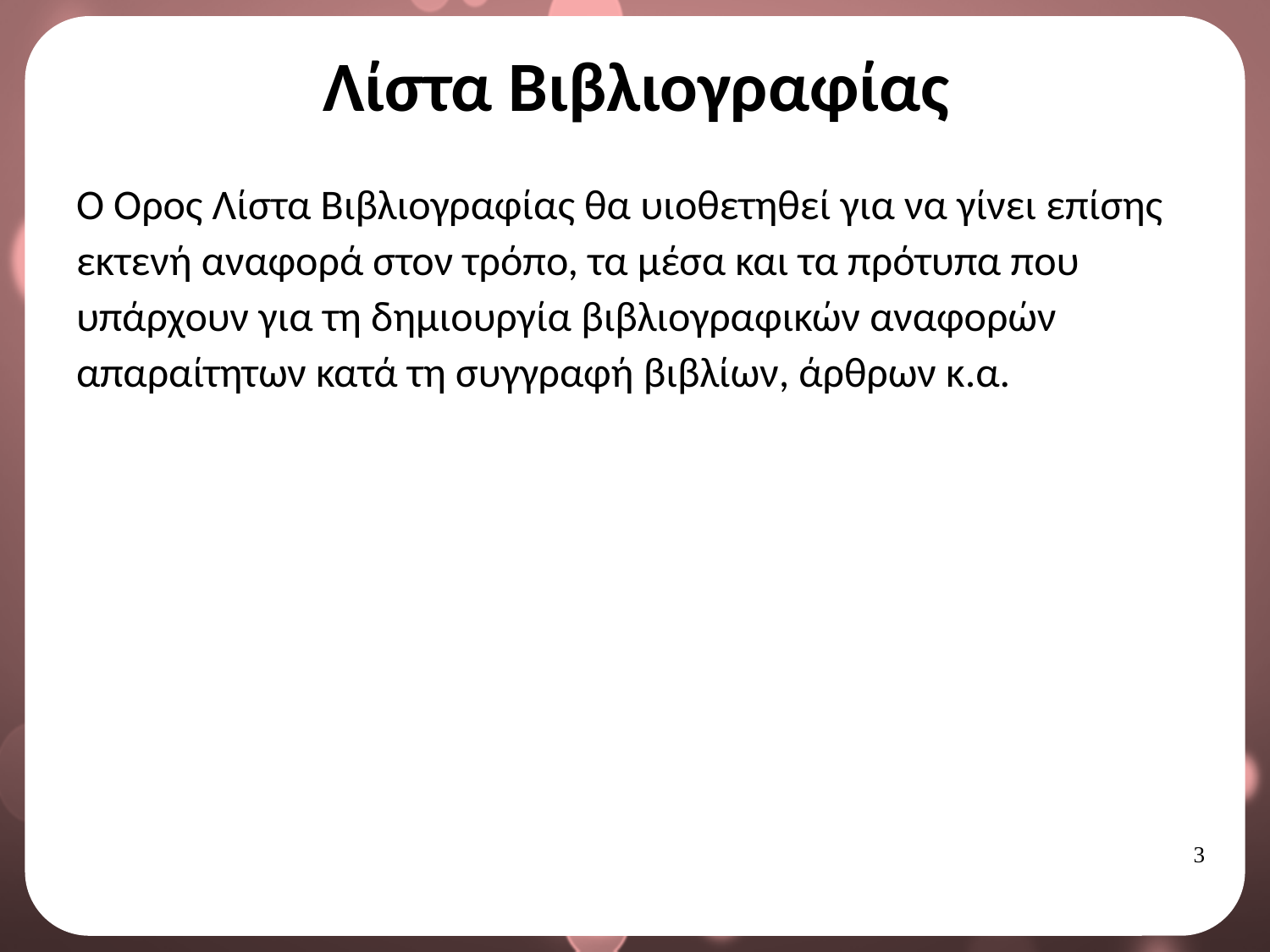

# Λίστα Βιβλιογραφίας
Ο Όρος Λίστα Βιβλιογραφίας θα υιοθετηθεί για να γίνει επίσης εκτενή αναφορά στον τρόπο, τα μέσα και τα πρότυπα που υπάρχουν για τη δημιουργία βιβλιογραφικών αναφορών απαραίτητων κατά τη συγγραφή βιβλίων, άρθρων κ.α.

3